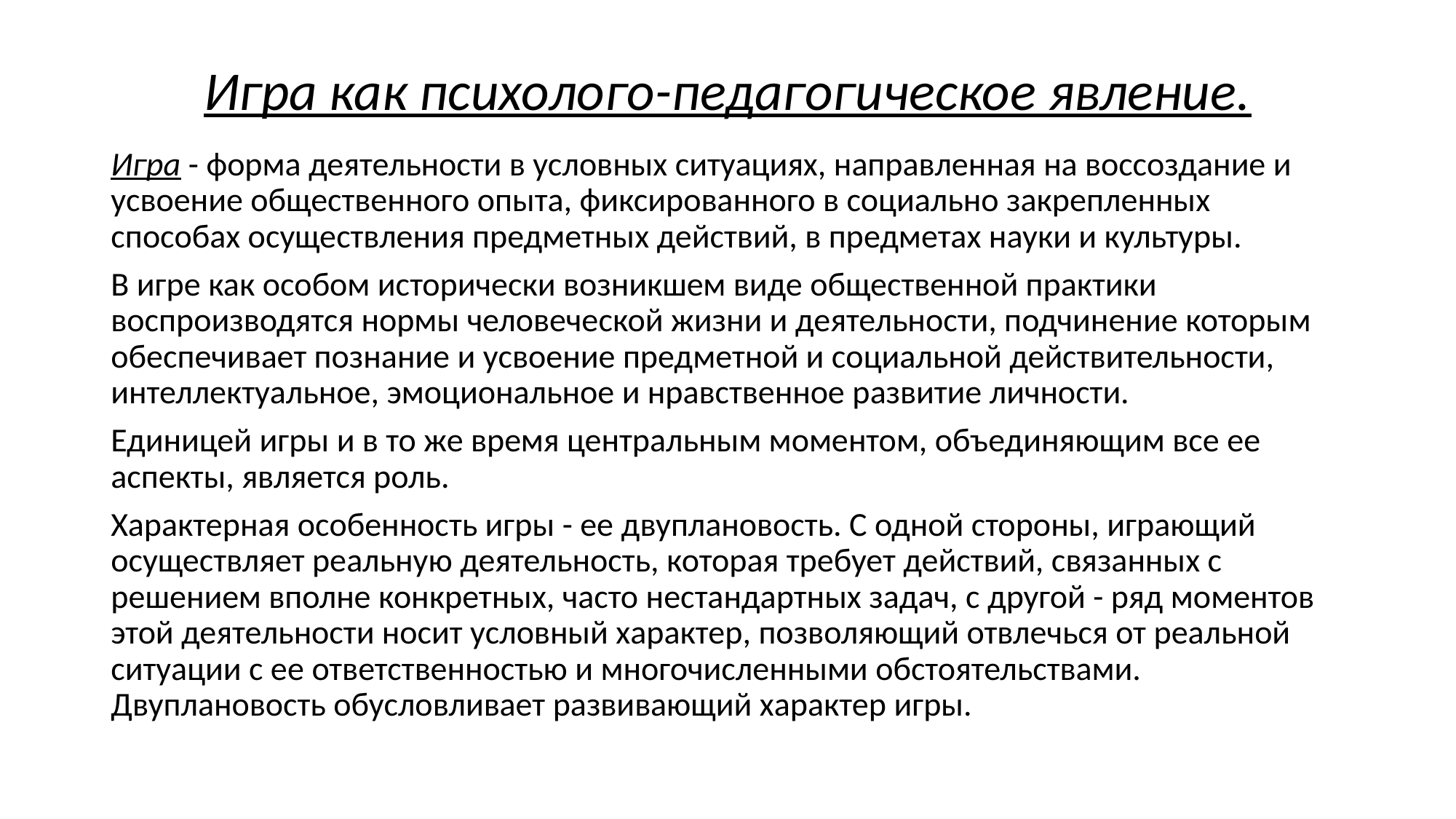

# Игра как психолого-педагогическое явление.
Игра - форма деятельности в условных ситуациях, направленная на воссоздание и усвоение общественного опыта, фиксированного в социально закрепленных способах осуществления предметных действий, в предметах науки и культуры.
В игре как особом исторически возникшем виде общественной практики воспроизводятся нормы человеческой жизни и деятельности, подчинение которым обеспечивает познание и усвоение предметной и социальной действительности, интеллектуальное, эмоциональное и нравственное развитие личности.
Единицей игры и в то же время центральным моментом, объединяющим все ее аспекты, является роль.
Характерная особенность игры - ее двуплановость. С одной стороны, играющий осуществляет реальную деятельность, которая требует действий, связанных с решением вполне конкретных, часто нестандартных задач, с другой - ряд моментов этой деятельности носит условный характер, позволяющий отвлечься от реальной ситуации с ее ответственностью и многочисленными обстоятельствами. Двуплановость обусловливает развивающий характер игры.